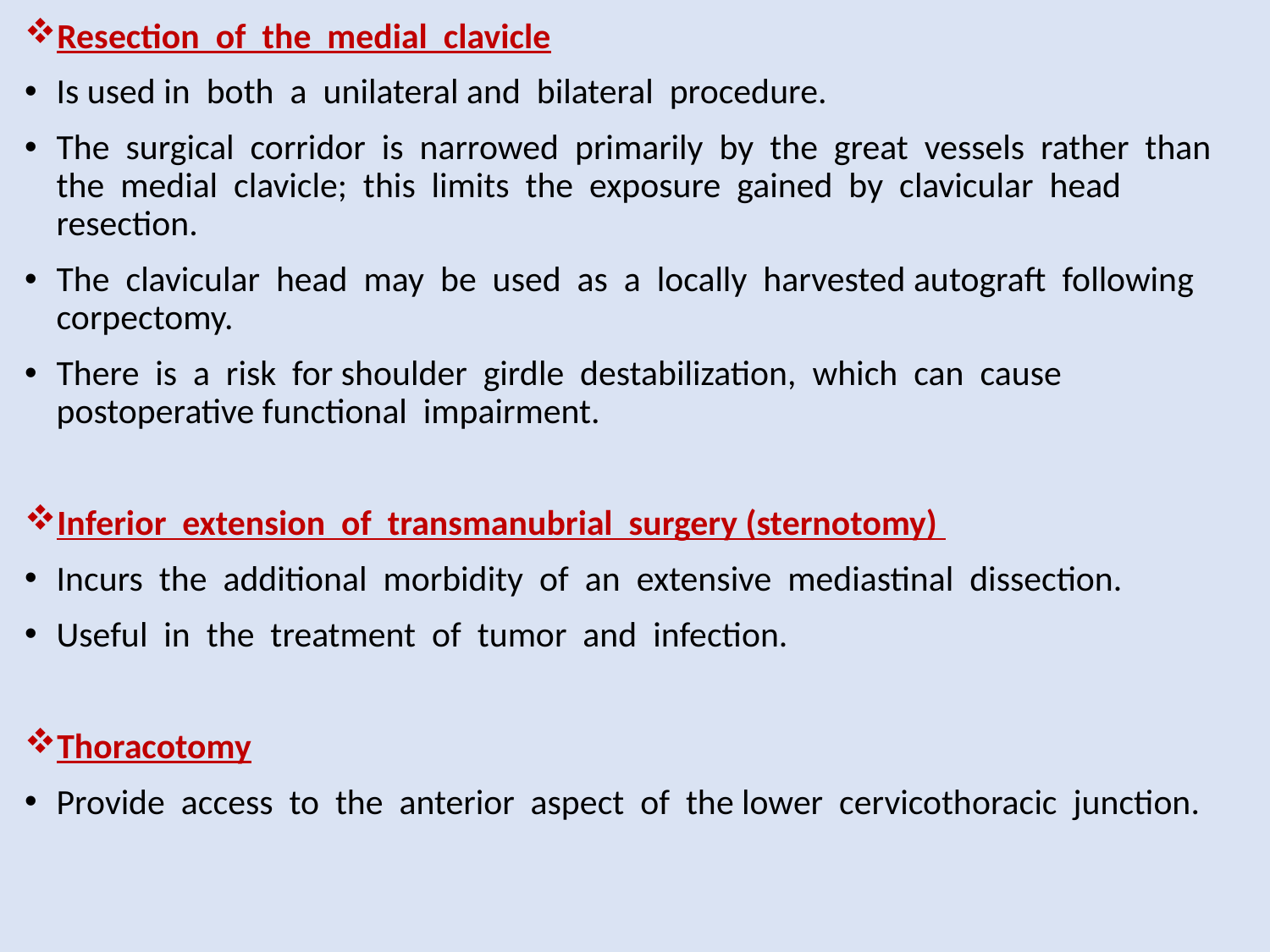

Resection  of  the  medial  clavicle
Is used in  both  a  unilateral and  bilateral  procedure.
The  surgical  corridor  is  narrowed  primarily  by  the  great  vessels  rather  than  the  medial  clavicle;  this  limits  the  exposure  gained  by  clavicular  head  resection.
The  clavicular  head  may  be  used  as  a  locally  harvested autograft  following  corpectomy.
There  is  a  risk  for shoulder  girdle  destabilization,  which  can  cause  postoperative functional  impairment.

Inferior  extension  of  transmanubrial  surgery (sternotomy)
Incurs  the  additional  morbidity  of  an  extensive  mediastinal  dissection.
Useful  in  the  treatment  of  tumor  and  infection.

Thoracotomy
Provide  access  to  the  anterior  aspect  of  the lower  cervicothoracic  junction.